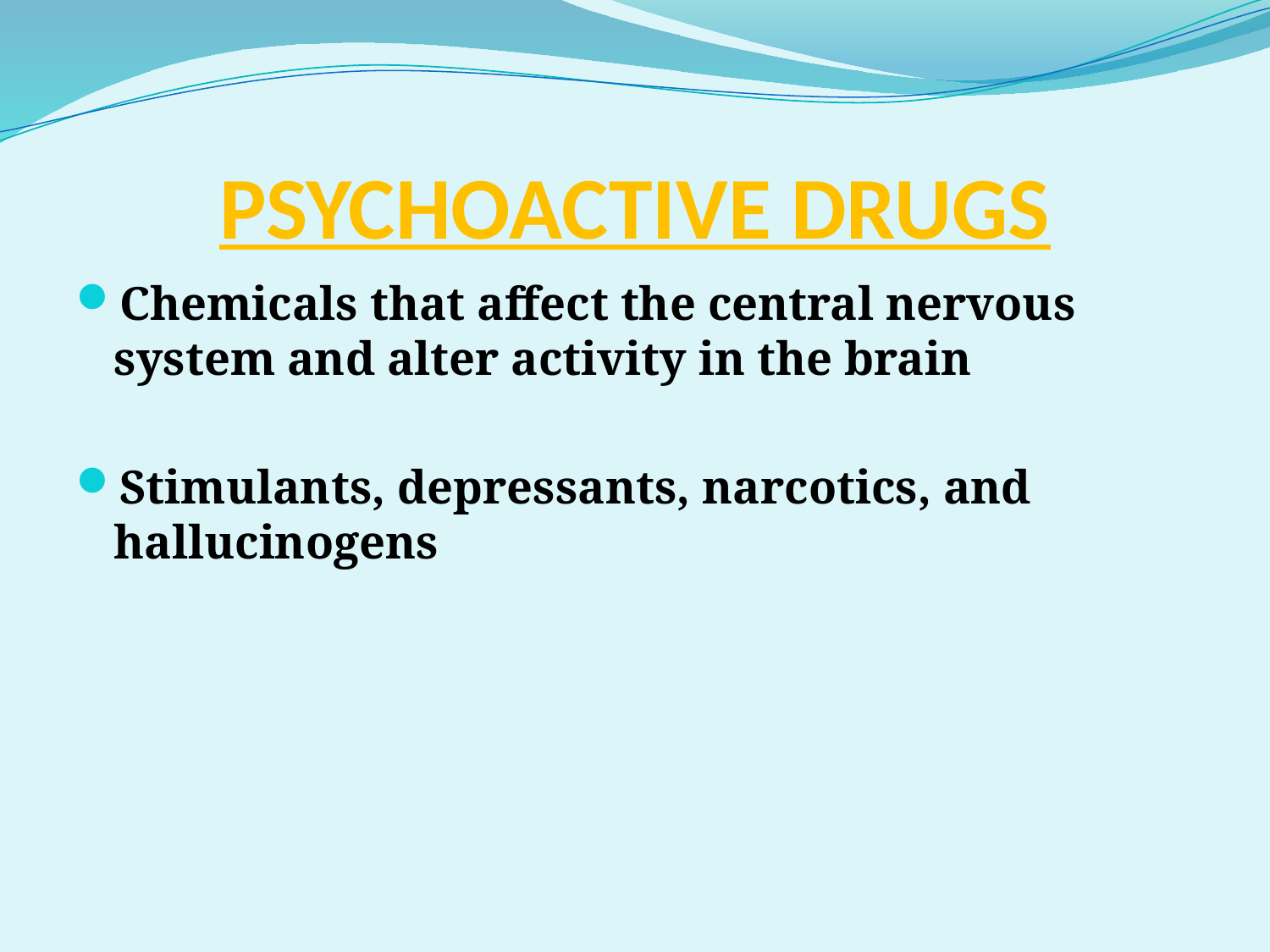

# PSYCHOACTIVE DRUGS
Chemicals that affect the central nervous system and alter activity in the brain

Stimulants, depressants, narcotics, and hallucinogens